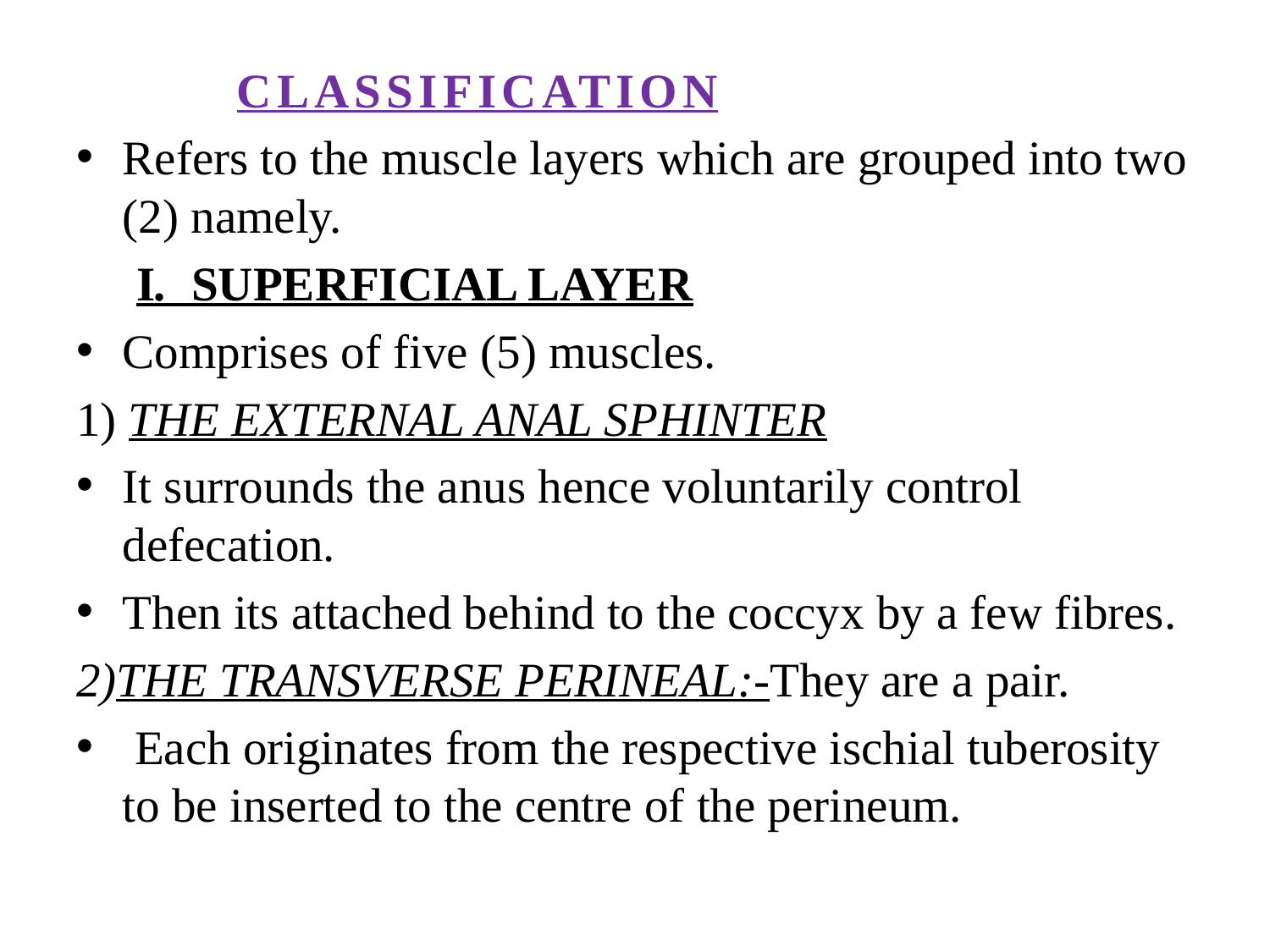

CLASSIFICATION
Refers to the muscle layers which are grouped into two (2) namely.
     I.  SUPERFICIAL LAYER
Comprises of five (5) muscles.
1) THE EXTERNAL ANAL SPHINTER
It surrounds the anus hence voluntarily control defecation.
Then its attached behind to the coccyx by a few fibres.
2)THE TRANSVERSE PERINEAL:-They are a pair.
 Each originates from the respective ischial tuberosity to be inserted to the centre of the perineum.